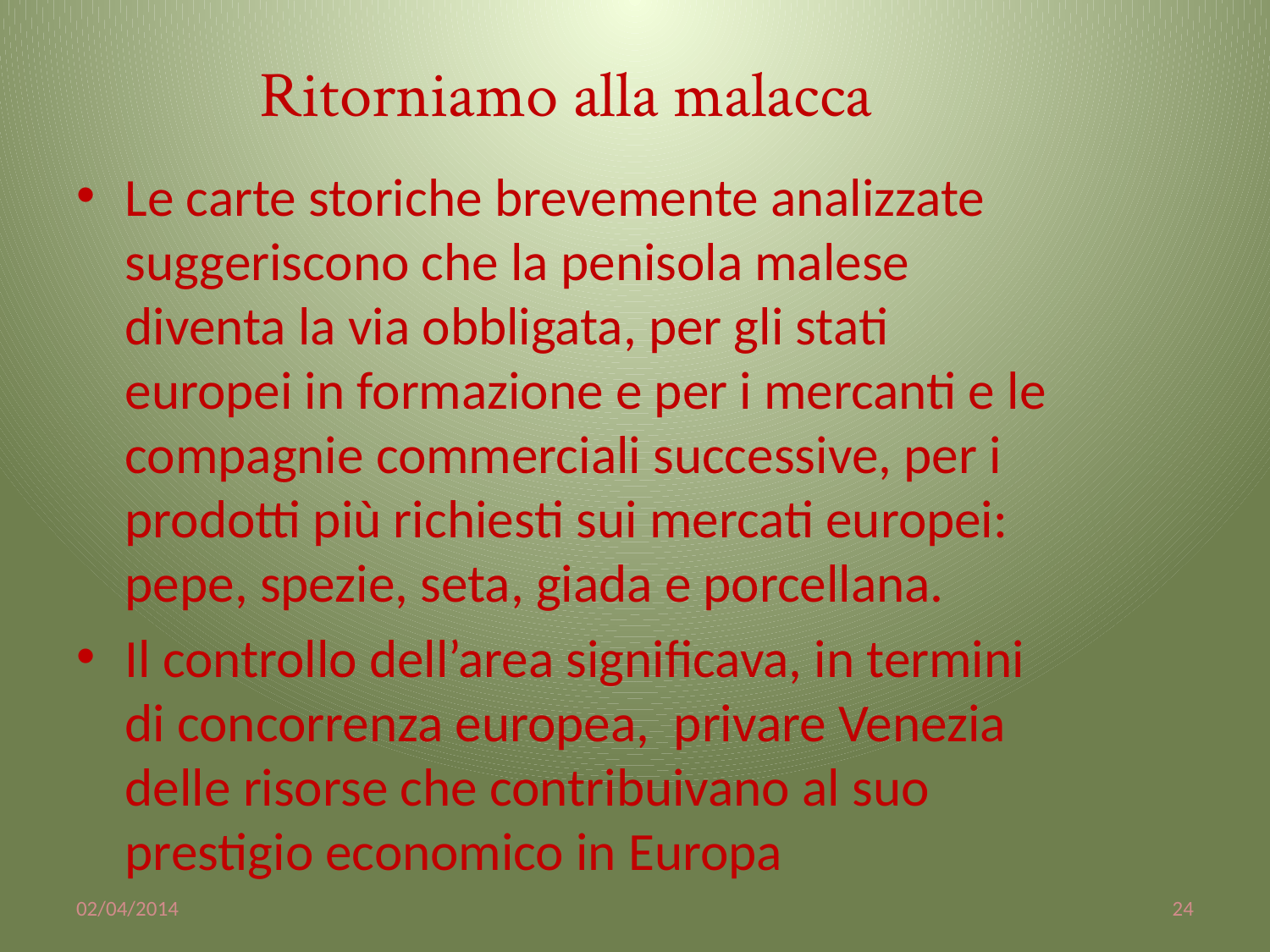

# Ritorniamo alla malacca
Le carte storiche brevemente analizzate suggeriscono che la penisola malese diventa la via obbligata, per gli stati europei in formazione e per i mercanti e le compagnie commerciali successive, per i prodotti più richiesti sui mercati europei: pepe, spezie, seta, giada e porcellana.
Il controllo dell’area significava, in termini di concorrenza europea,  privare Venezia delle risorse che contribuivano al suo prestigio economico in Europa
02/04/2014
24